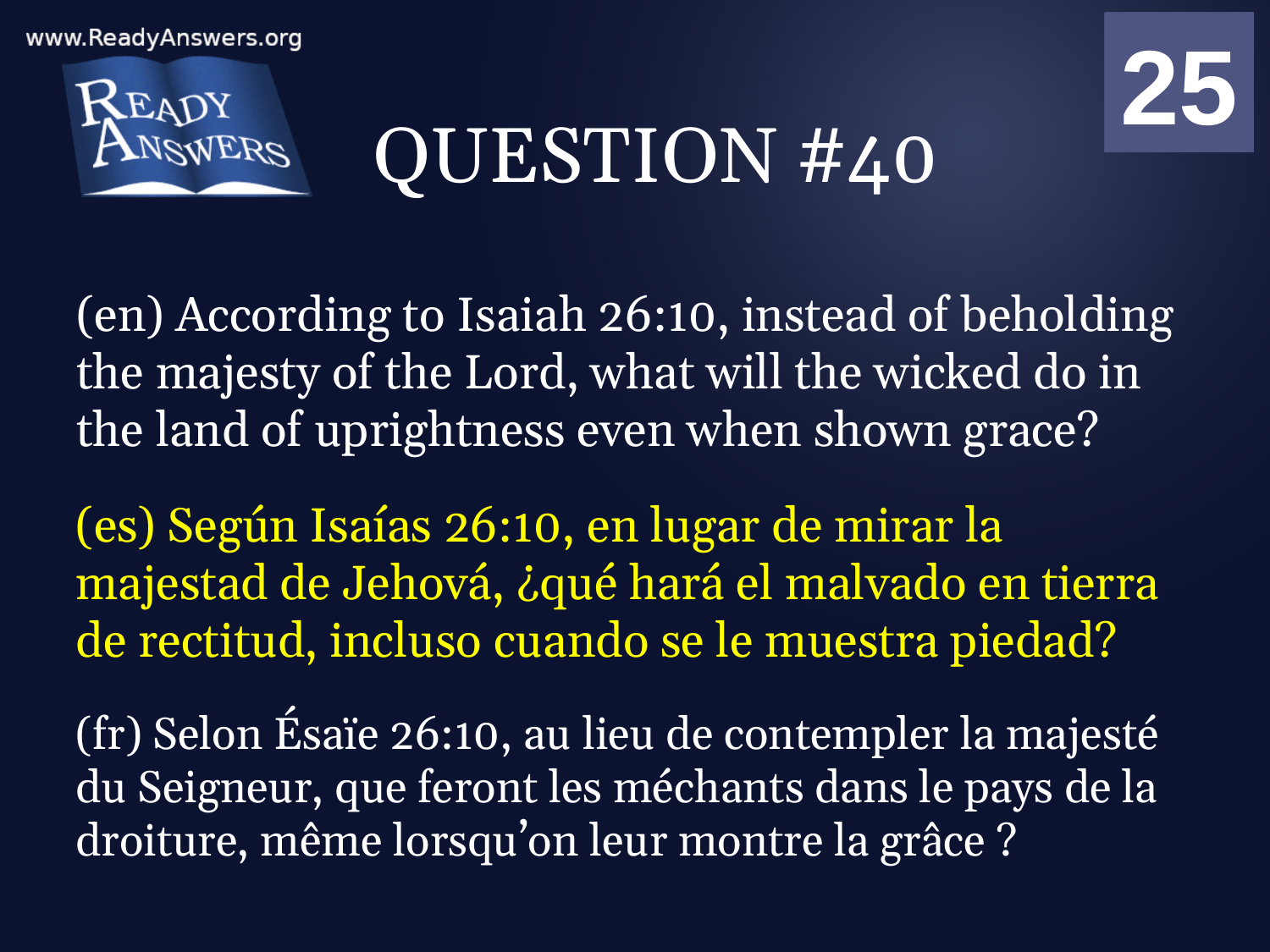

01
02
03
04
05
06
07
08
09
10
11
12
13
14
15
16
17
18
19
20
21
22
23
24
25
00
# QUESTION #40
(en) According to Isaiah 26:10, instead of beholding the majesty of the Lord, what will the wicked do in the land of uprightness even when shown grace?
(es) Según Isaías 26:10, en lugar de mirar la majestad de Jehová, ¿qué hará el malvado en tierra de rectitud, incluso cuando se le muestra piedad?
(fr) Selon Ésaïe 26:10, au lieu de contempler la majesté du Seigneur, que feront les méchants dans le pays de la droiture, même lorsqu’on leur montre la grâce ?